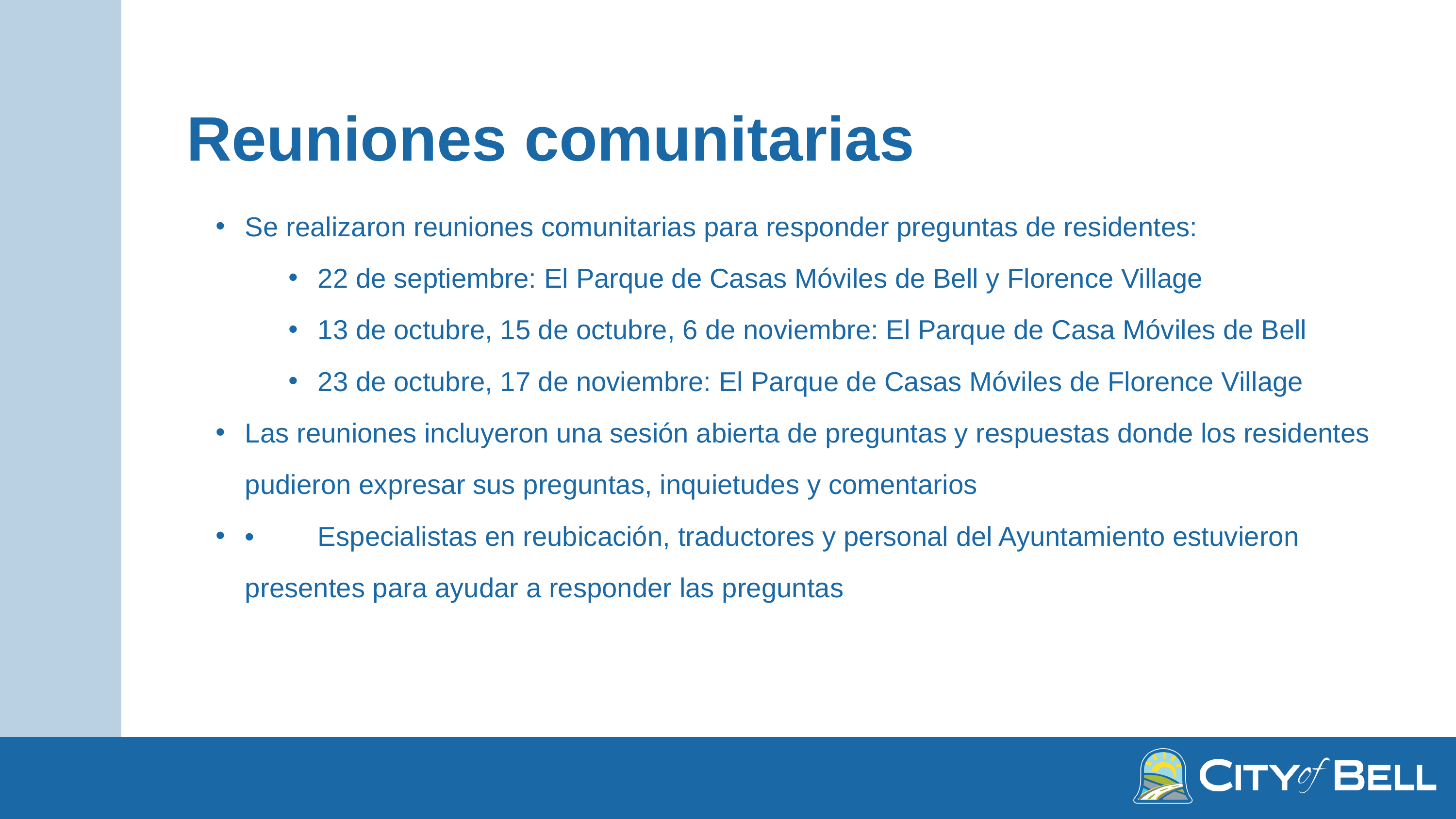

Reuniones comunitarias
Se realizaron reuniones comunitarias para responder preguntas de residentes:
22 de septiembre: El Parque de Casas Móviles de Bell y Florence Village
13 de octubre, 15 de octubre, 6 de noviembre: El Parque de Casa Móviles de Bell
23 de octubre, 17 de noviembre: El Parque de Casas Móviles de Florence Village
Las reuniones incluyeron una sesión abierta de preguntas y respuestas donde los residentes pudieron expresar sus preguntas, inquietudes y comentarios
•	Especialistas en reubicación, traductores y personal del Ayuntamiento estuvieron presentes para ayudar a responder las preguntas